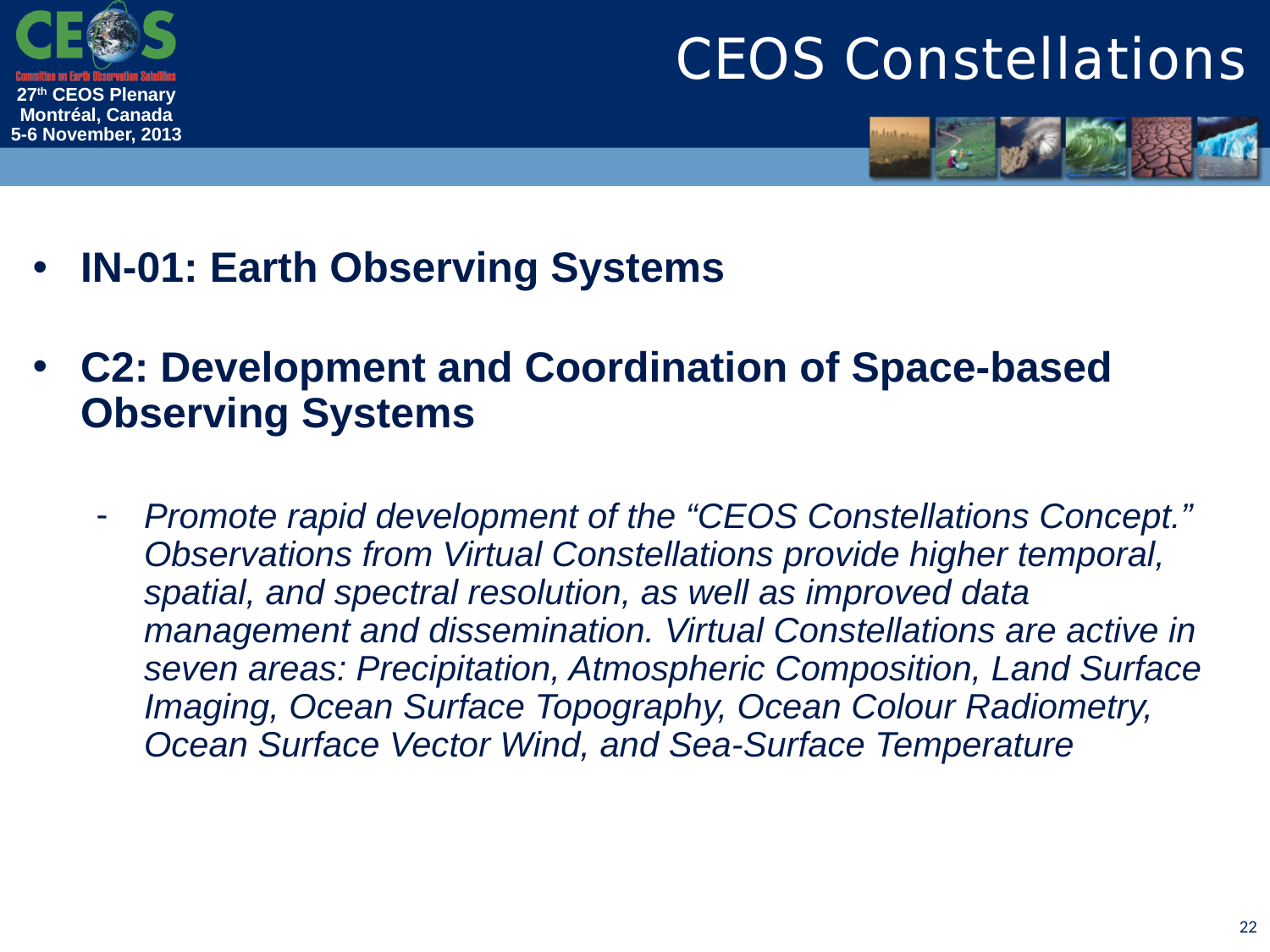

CEOS Constellations
IN-01: Earth Observing Systems

C2: Development and Coordination of Space-based Observing Systems

Promote rapid development of the “CEOS Constellations Concept.” Observations from Virtual Constellations provide higher temporal, spatial, and spectral resolution, as well as improved data management and dissemination. Virtual Constellations are active in seven areas: Precipitation, Atmospheric Composition, Land Surface Imaging, Ocean Surface Topography, Ocean Colour Radiometry, Ocean Surface Vector Wind, and Sea-Surface Temperature

22